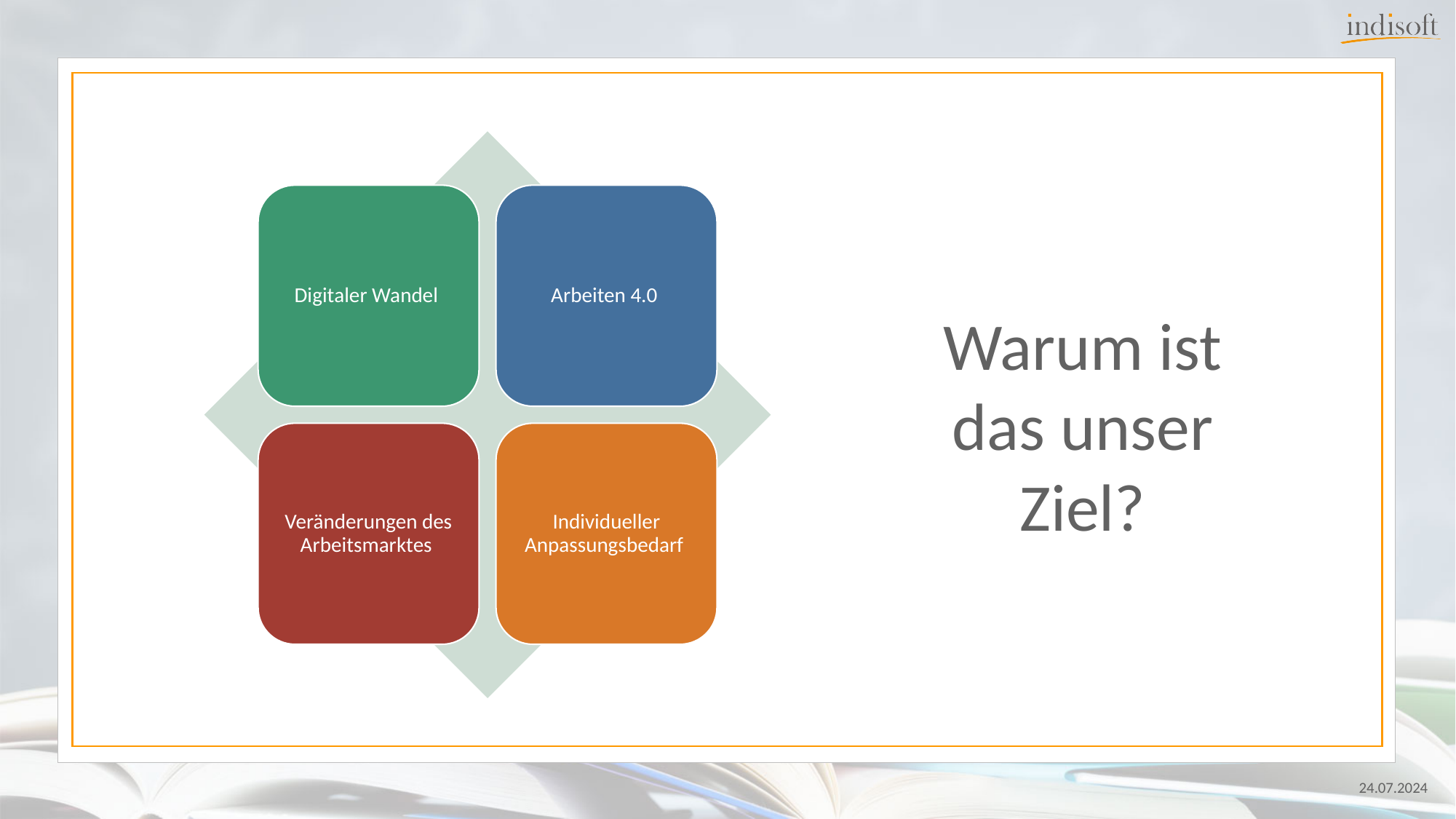

Digitaler Wandel
Arbeiten 4.0
Veränderungen des Arbeitsmarktes
Individueller Anpassungsbedarf
Warum ist das unser Ziel?
24.07.2024